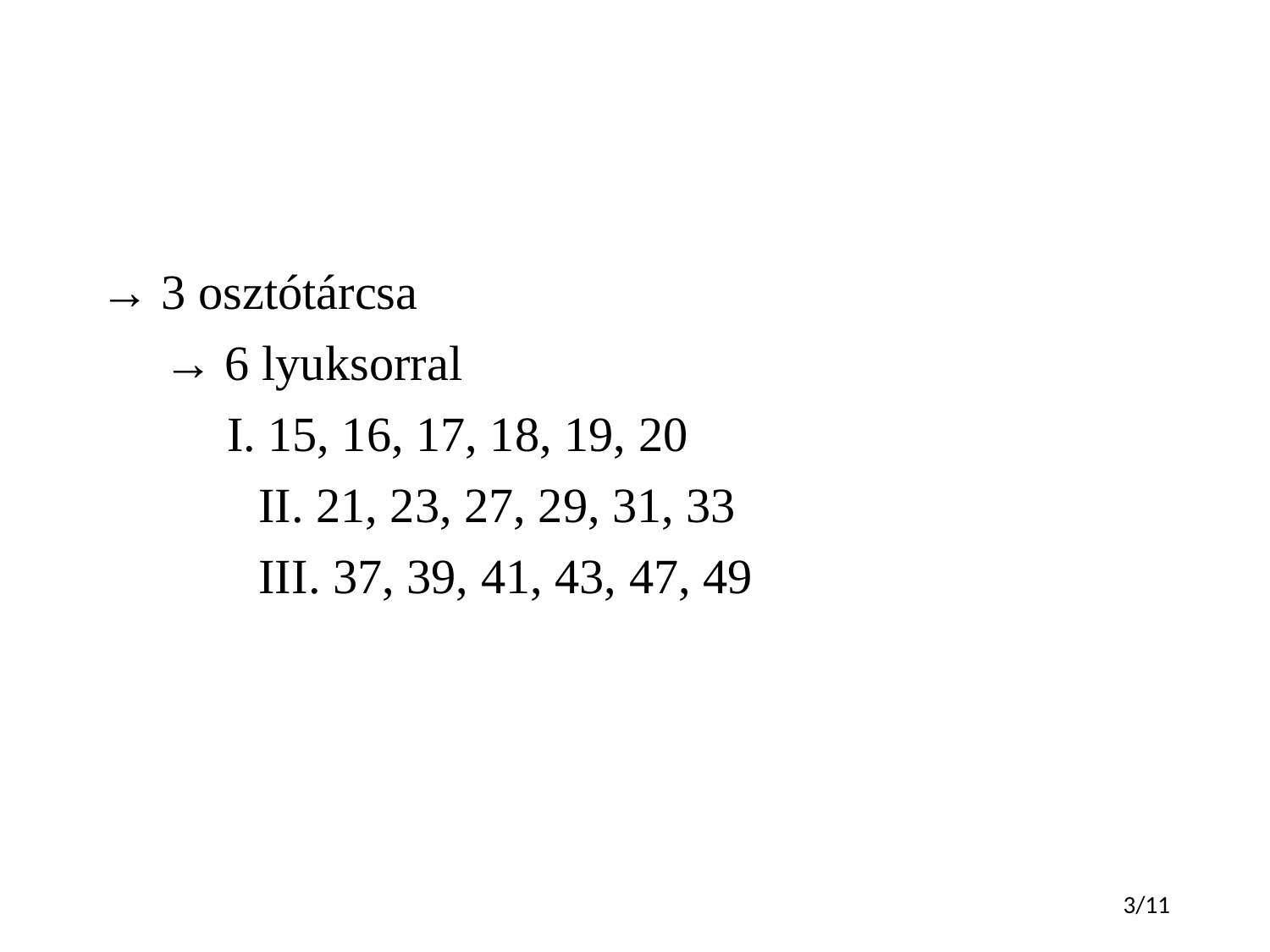

#
→ 3 osztótárcsa
→ 6 lyuksorral
I. 15, 16, 17, 18, 19, 20
		II. 21, 23, 27, 29, 31, 33
		III. 37, 39, 41, 43, 47, 49